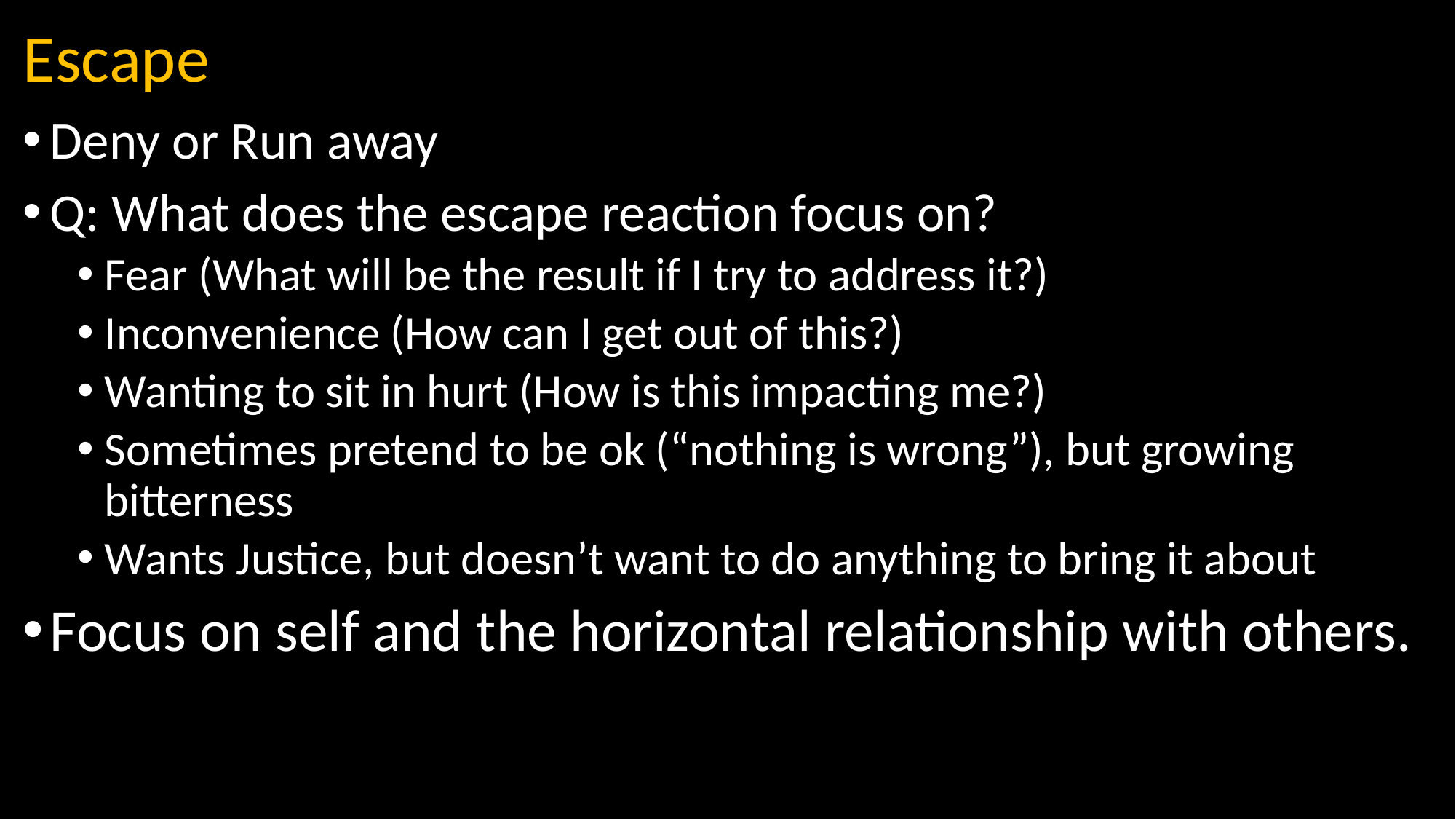

# Escape
Deny or Run away
Q: What does the escape reaction focus on?
Fear (What will be the result if I try to address it?)
Inconvenience (How can I get out of this?)
Wanting to sit in hurt (How is this impacting me?)
Sometimes pretend to be ok (“nothing is wrong”), but growing bitterness
Wants Justice, but doesn’t want to do anything to bring it about
Focus on self and the horizontal relationship with others.